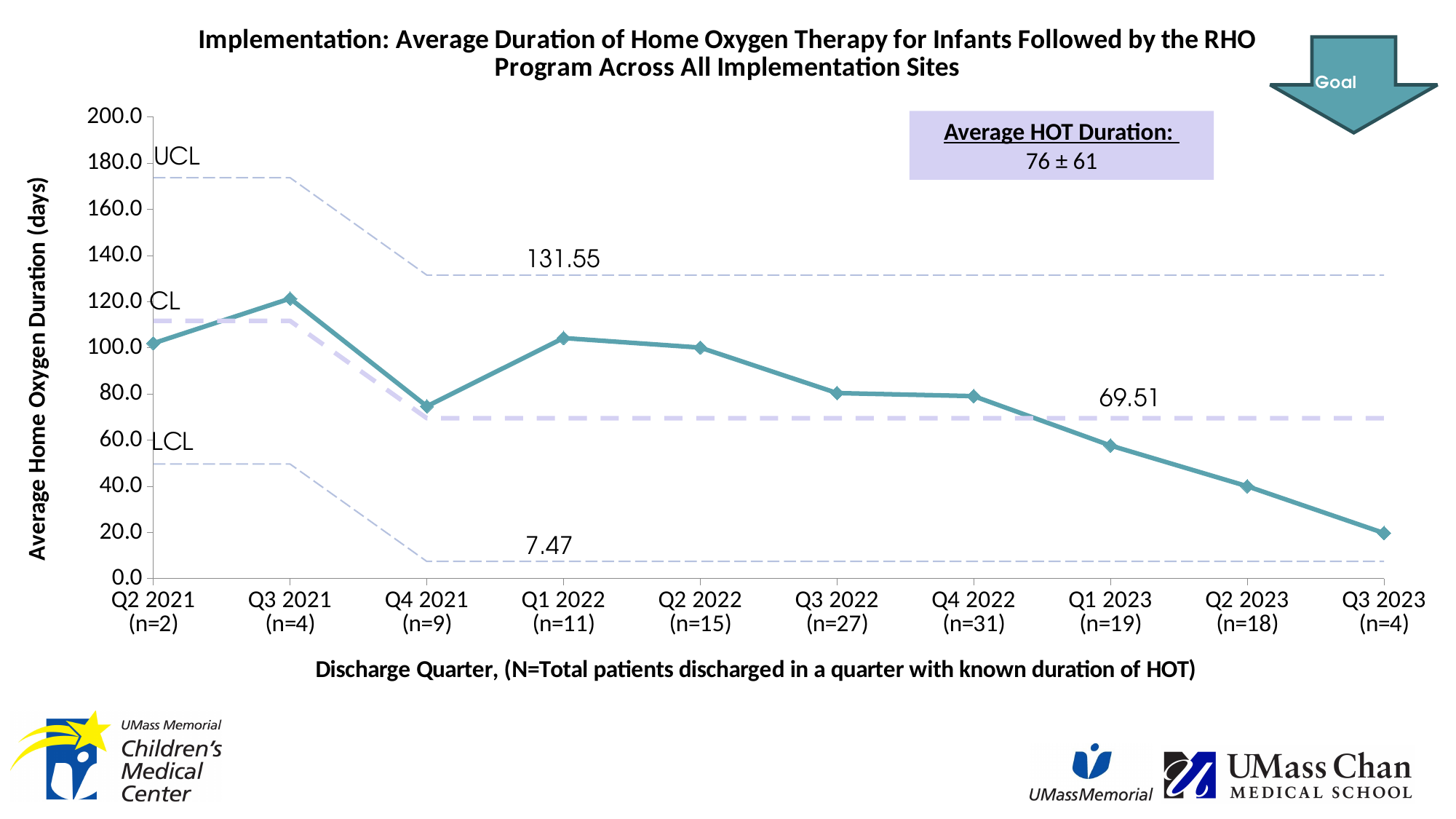

[unsupported chart]

Average HOT Duration:
76 ± 61